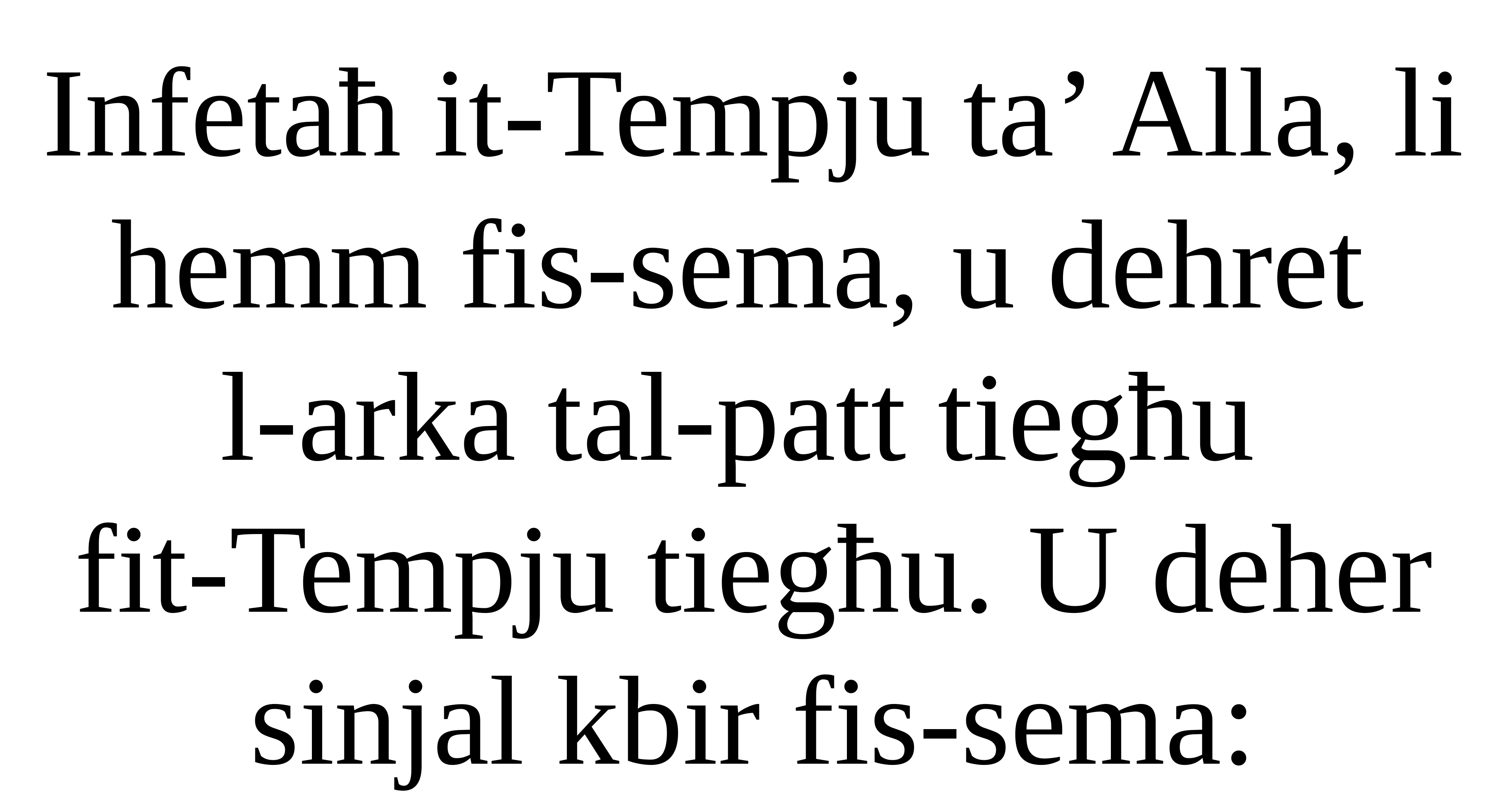

Infetaħ it-Tempju ta’ Alla, li hemm fis-sema, u dehret
l-arka tal-patt tiegħu
fit-Tempju tiegħu. U deher sinjal kbir fis-sema: